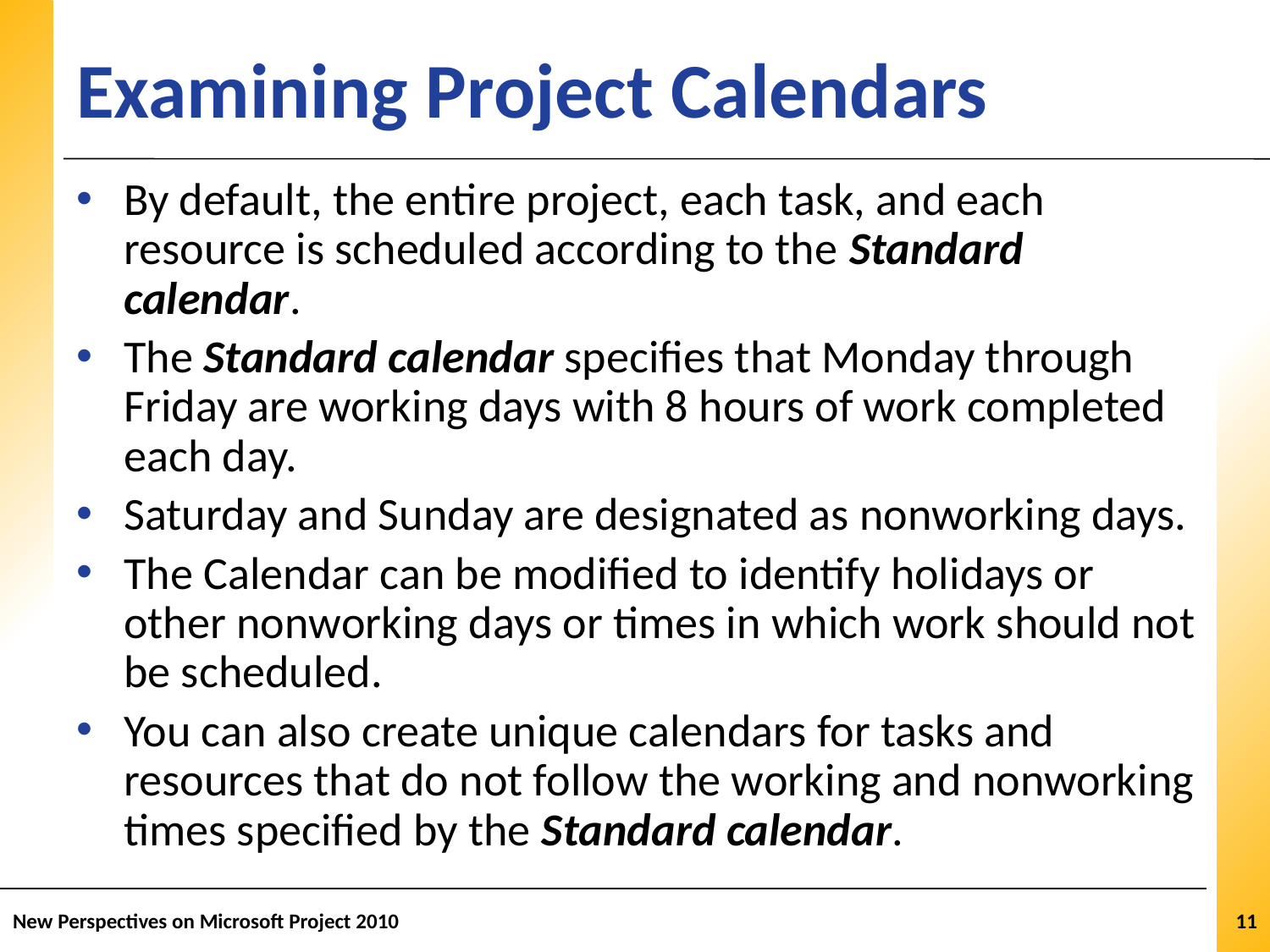

# Examining Project Calendars
By default, the entire project, each task, and each resource is scheduled according to the Standard calendar.
The Standard calendar specifies that Monday through Friday are working days with 8 hours of work completed each day.
Saturday and Sunday are designated as nonworking days.
The Calendar can be modified to identify holidays or other nonworking days or times in which work should not be scheduled.
You can also create unique calendars for tasks and resources that do not follow the working and nonworking times specified by the Standard calendar.
New Perspectives on Microsoft Project 2010
11